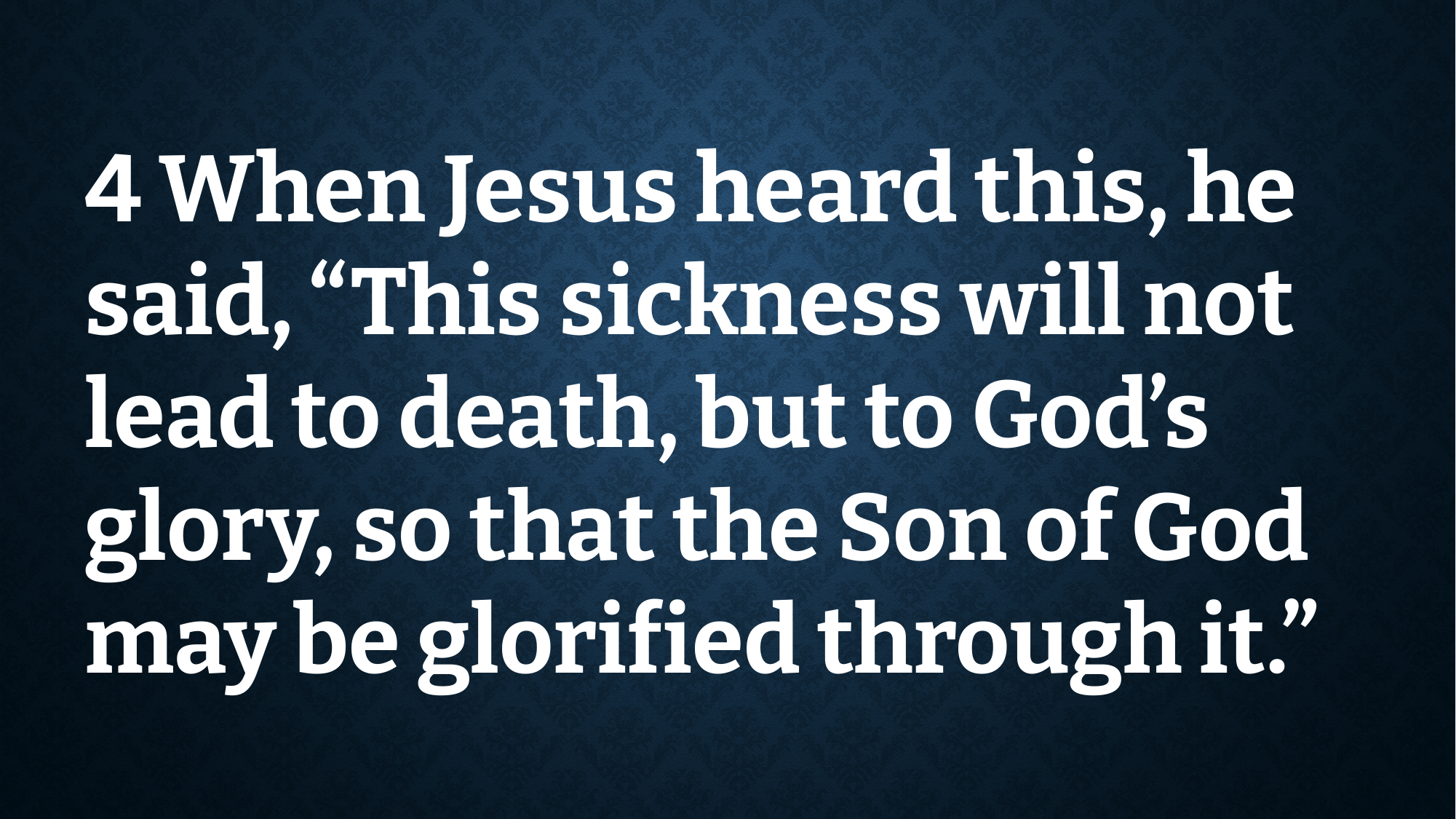

4 When Jesus heard this, he said, “This sickness will not lead to death, but to God’s glory, so that the Son of God may be glorified through it.”